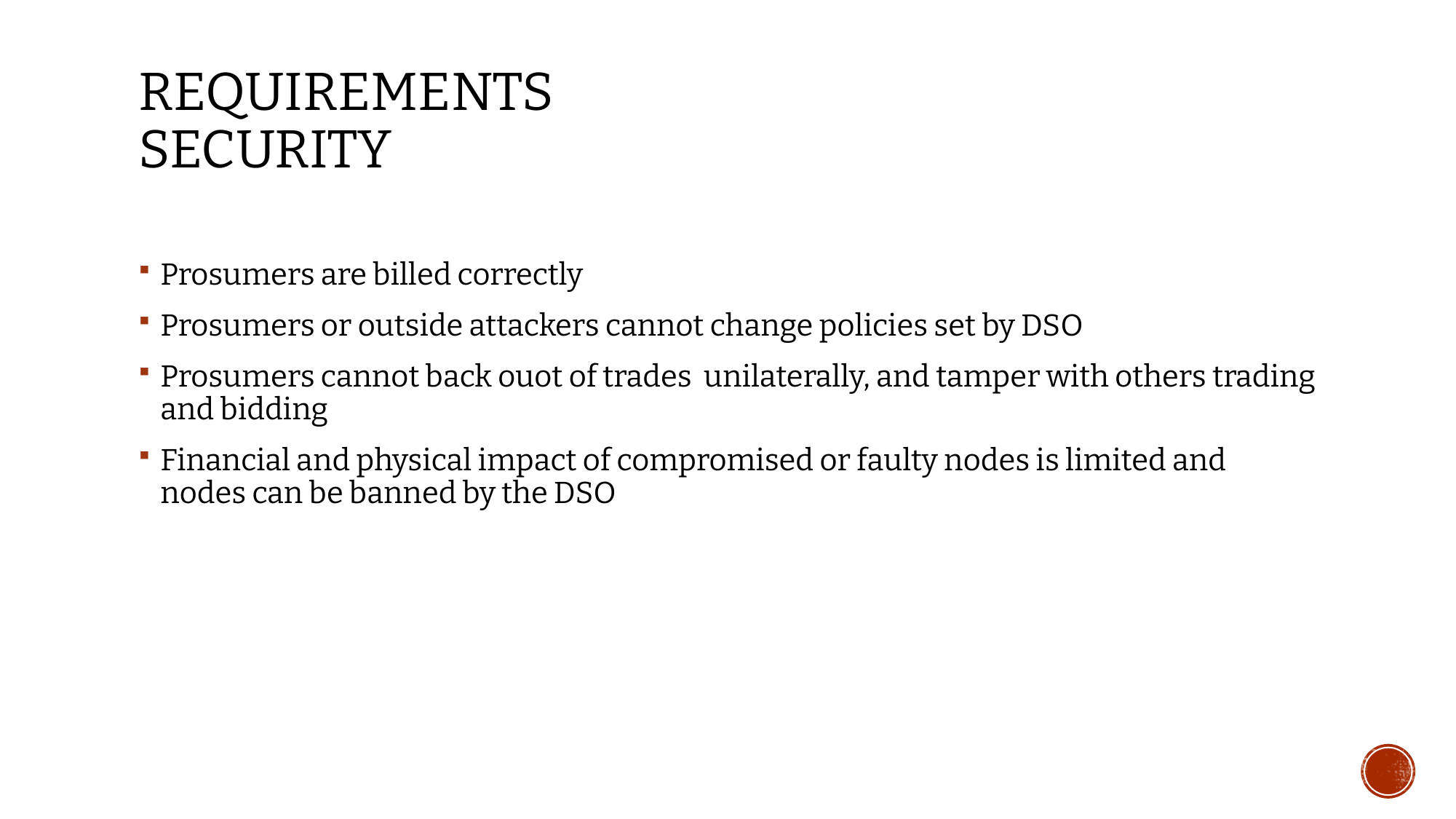

# Requirements security
Prosumers are billed correctly
Prosumers or outside attackers cannot change policies set by DSO
Prosumers cannot back ouot of trades  unilaterally, and tamper with others trading and bidding
Financial and physical impact of compromised or faulty nodes is limited and nodes can be banned by the DSO